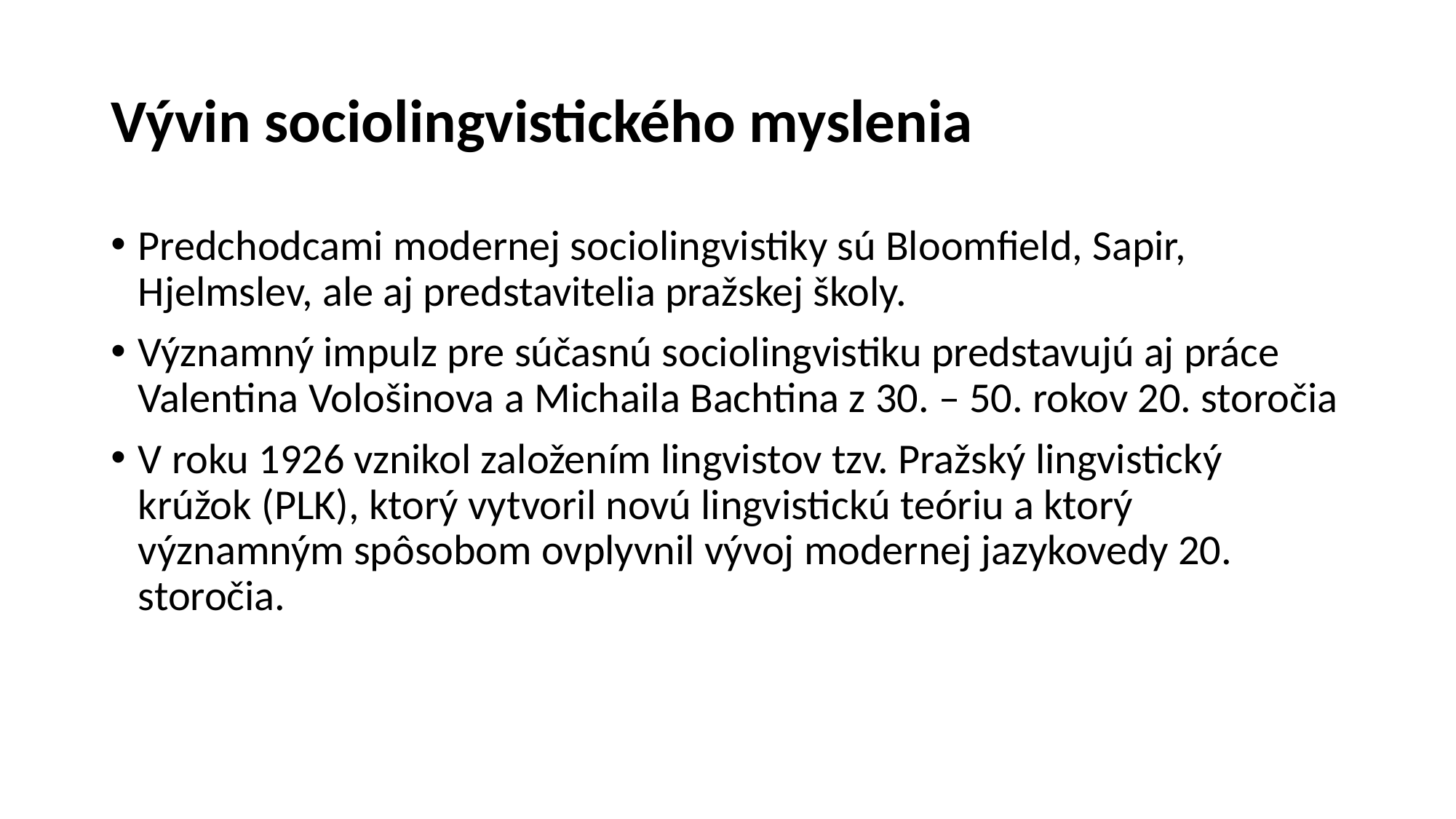

# Vývin sociolingvistického myslenia
Predchodcami modernej sociolingvistiky sú Bloomfield, Sapir, Hjelmslev, ale aj predstavitelia pražskej školy.
Významný impulz pre súčasnú sociolingvistiku predstavujú aj práce Valentina Vološinova a Michaila Bachtina z 30. – 50. rokov 20. storočia
V roku 1926 vznikol založením lingvistov tzv. Pražský lingvistický krúžok (PLK), ktorý vytvoril novú lingvistickú teóriu a ktorý významným spôsobom ovplyvnil vývoj modernej jazykovedy 20. storočia.